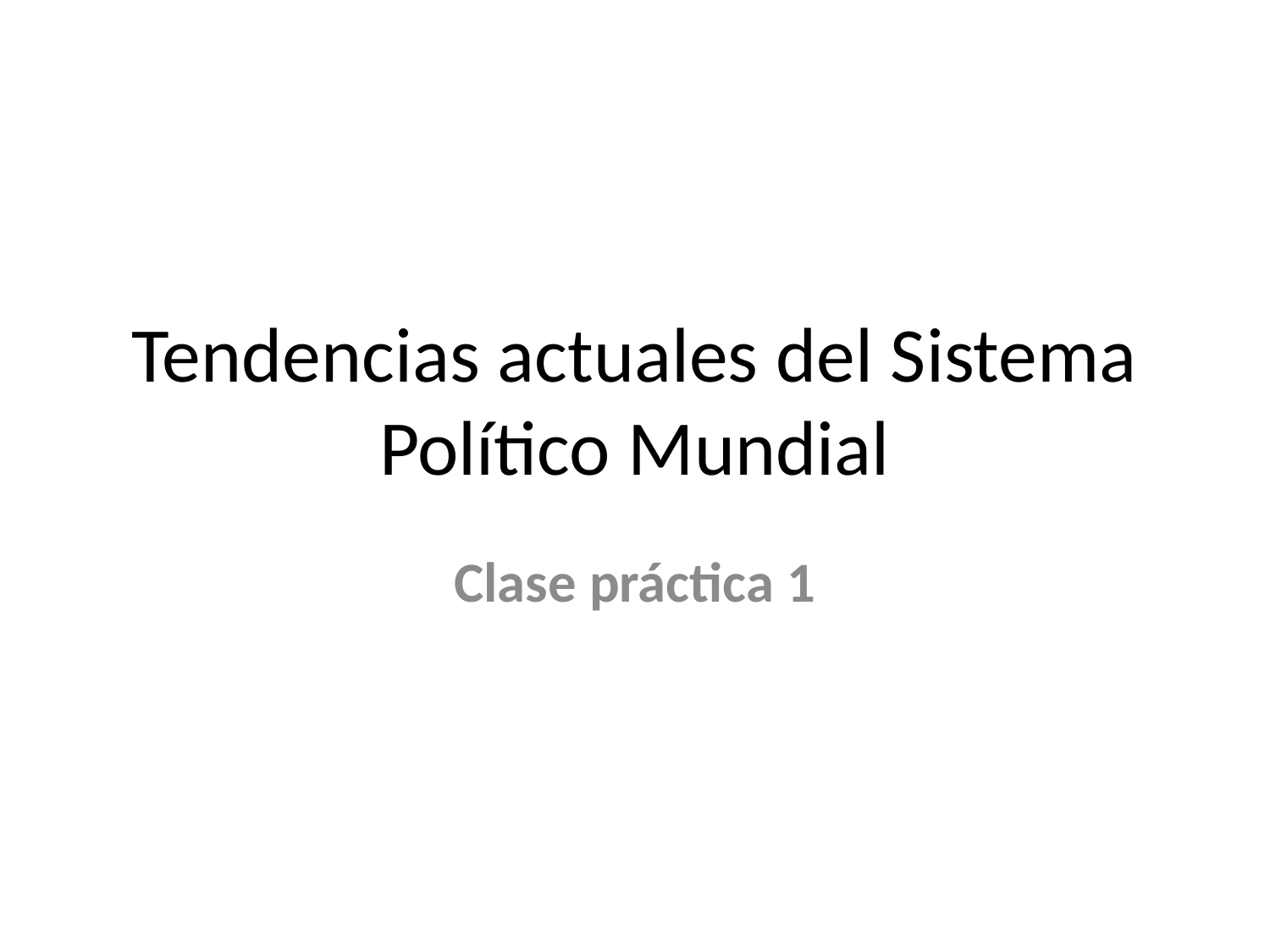

# Tendencias actuales del Sistema Político Mundial
Clase práctica 1